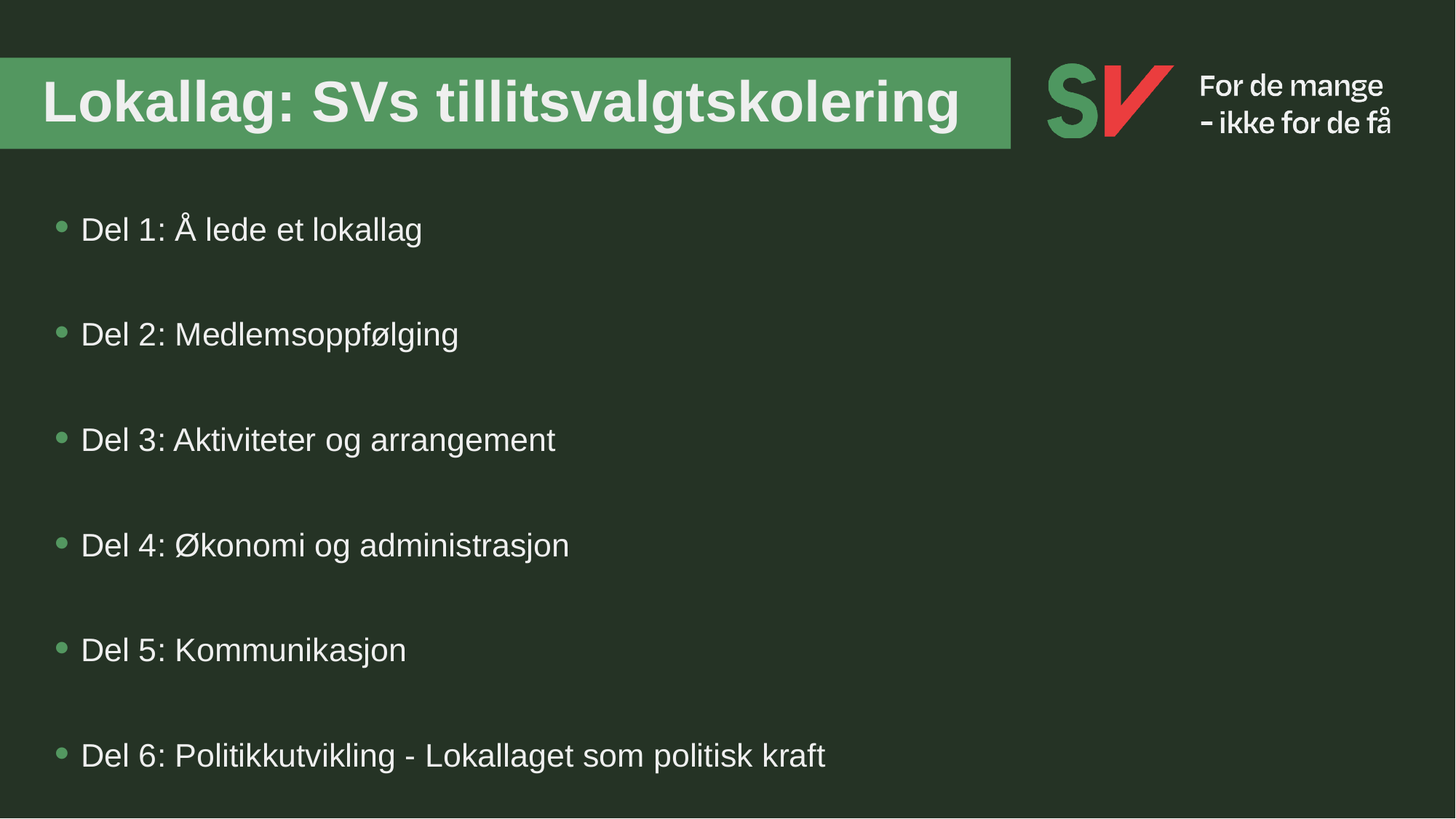

# Lokallag: SVs tillitsvalgtskolering
Del 1: Å lede et lokallag

Del 2: Medlemsoppfølging

Del 3: Aktiviteter og arrangement

Del 4: Økonomi og administrasjon

Del 5: Kommunikasjon

Del 6: Politikkutvikling - Lokallaget som politisk kraft